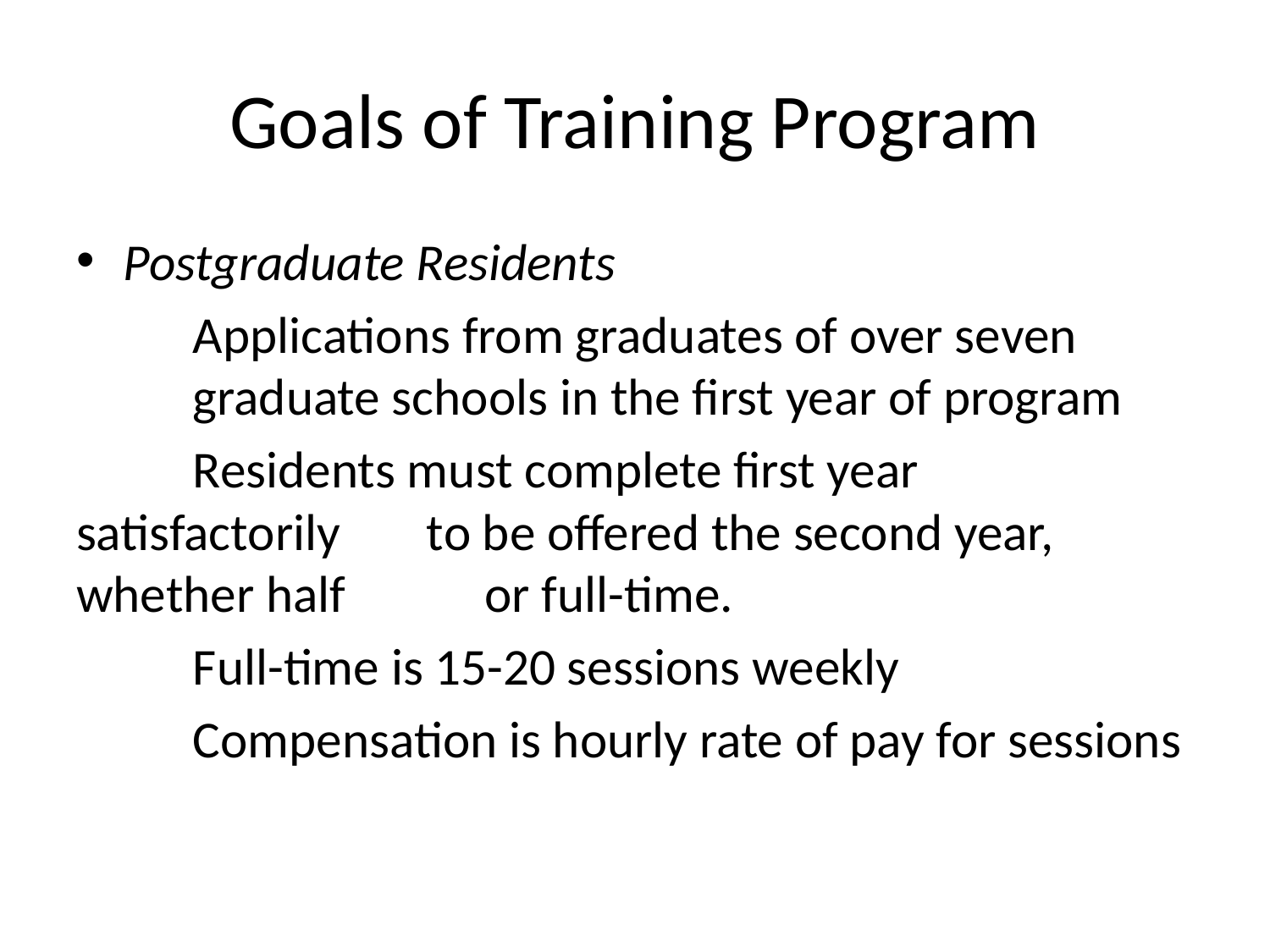

# Goals of Training Program
Postgraduate Residents
	Applications from graduates of over seven      			graduate schools in the first year of program
 	Residents must complete first year satisfactorily 		to be offered the second year, whether half 		     or full-time.
	Full-time is 15-20 sessions weekly
	Compensation is hourly rate of pay for sessions